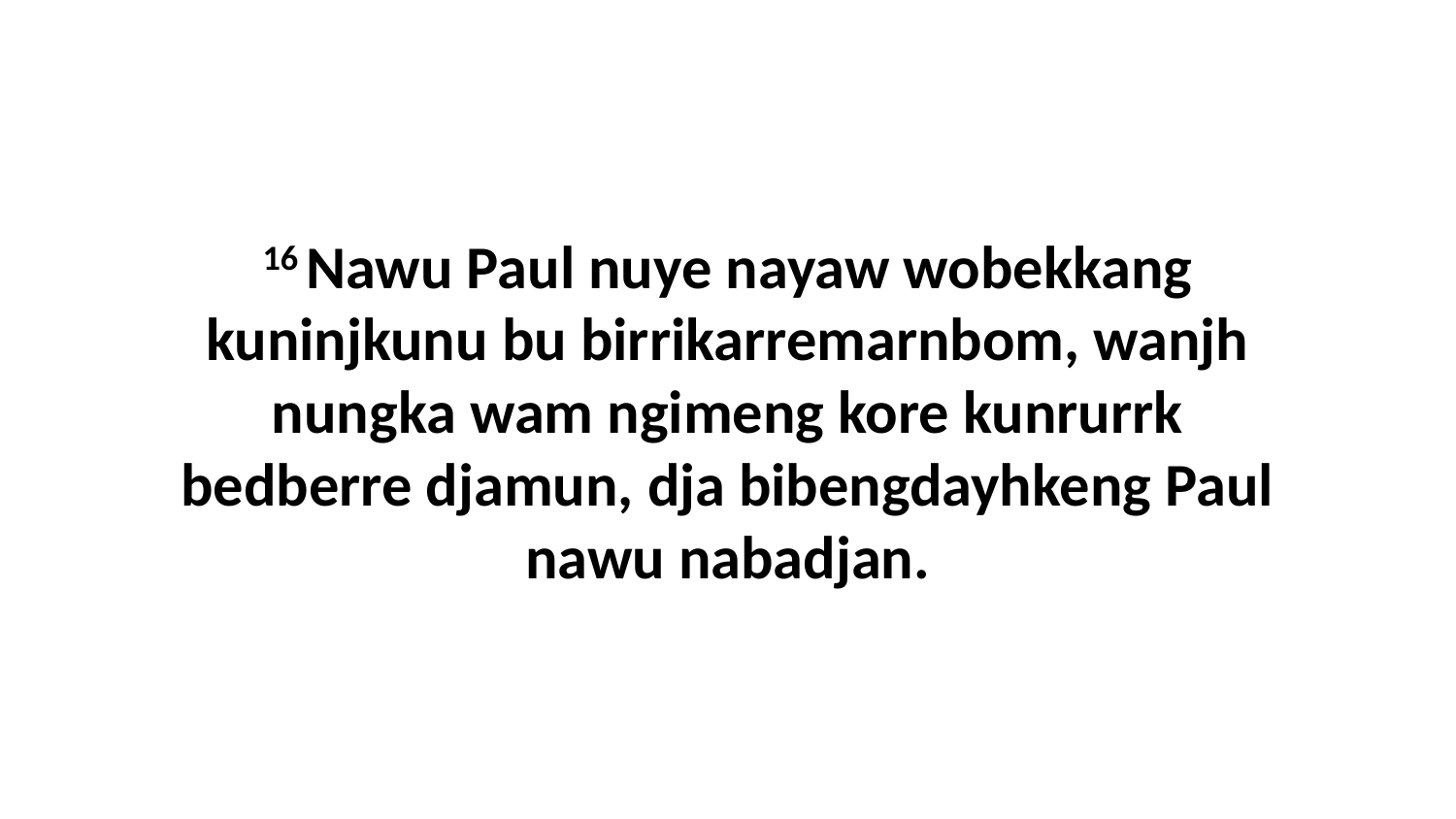

16 Nawu Paul nuye nayaw wobekkang kuninjkunu bu birrikarremarnbom, wanjh nungka wam ngimeng kore kunrurrk bedberre djamun, dja bibengdayhkeng Paul nawu nabadjan.